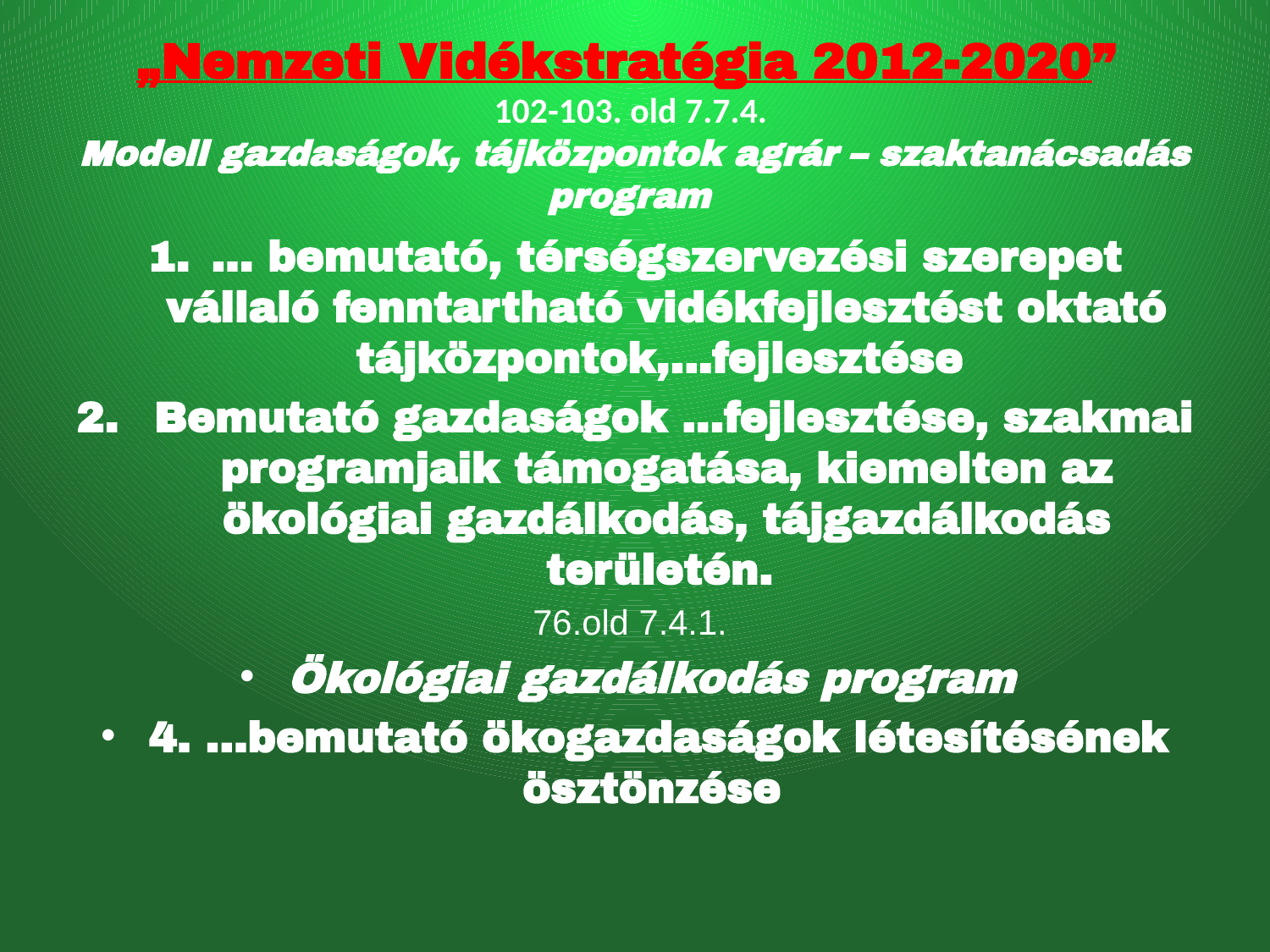

# „Nemzeti Vidékstratégia 2012-2020” 102-103. old 7.7.4. Modell gazdaságok, tájközpontok agrár – szaktanácsadás program
… bemutató, térségszervezési szerepet vállaló fenntartható vidékfejlesztést oktató tájközpontok,…fejlesztése
 Bemutató gazdaságok …fejlesztése, szakmai programjaik támogatása, kiemelten az ökológiai gazdálkodás, tájgazdálkodás területén.
76.old 7.4.1.
Ökológiai gazdálkodás program
4. …bemutató ökogazdaságok létesítésének ösztönzése